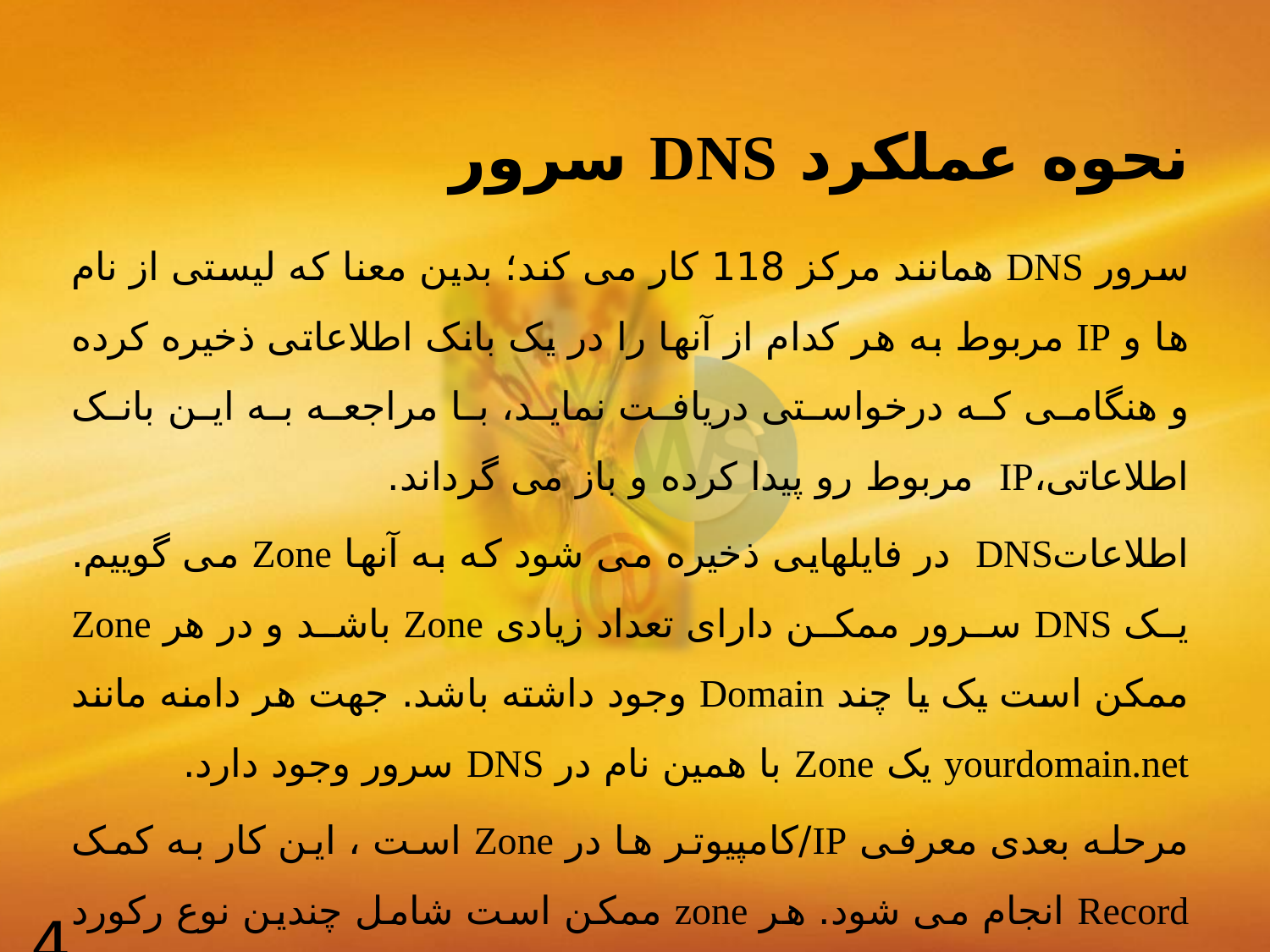

# نحوه عملکرد DNS سرور
سرور DNS همانند مرکز 118 کار می کند؛ بدین معنا که لیستی از نام ها و IP مربوط به هر کدام از آنها را در یک بانک اطلاعاتی ذخیره کرده و هنگامی که درخواستی دریافت نماید، با مراجعه به این بانک اطلاعاتی،IP  مربوط رو پیدا کرده و باز می گرداند.
اطلاعاتDNS  در فایلهایی ذخیره می شود که به آنها Zone می گوییم. یک DNS سرور ممکن دارای تعداد زیادی Zone باشد و در هر Zone ممکن است یک یا چند Domain وجود داشته باشد. جهت هر دامنه مانند yourdomain.net یک Zone با همین نام در DNS سرور وجود دارد.
مرحله بعدی معرفی IP/کامپیوتر ها در Zone است ، این کار به کمک Record انجام می شود. هر zone ممکن است شامل چندین نوع رکورد های DNS باشد که موارد مصرف مختلفی دارند .

4